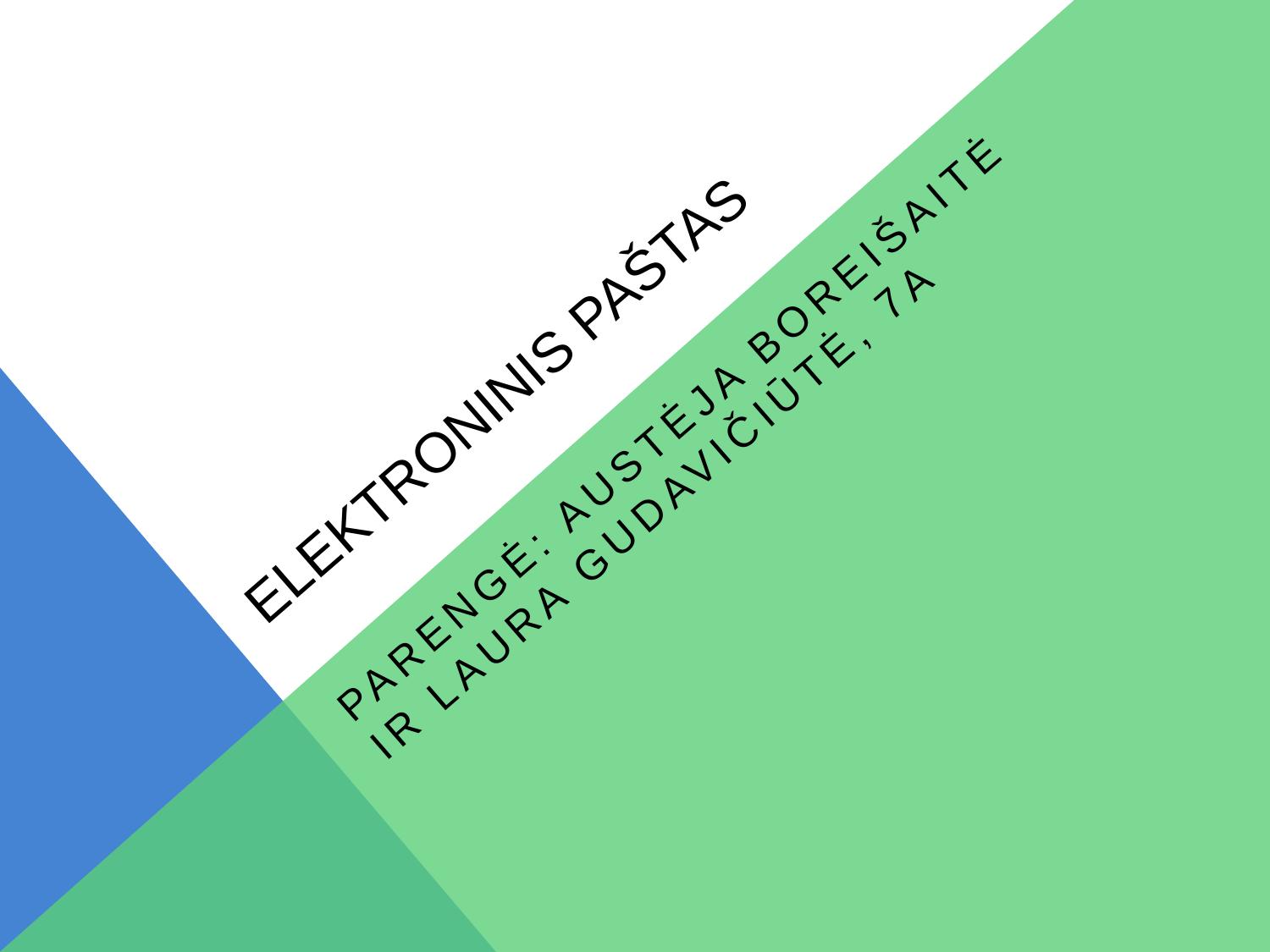

# Elektroninis paštas
Parengė: Austėja boreišaitė ir laura gudavičiūtė, 7a